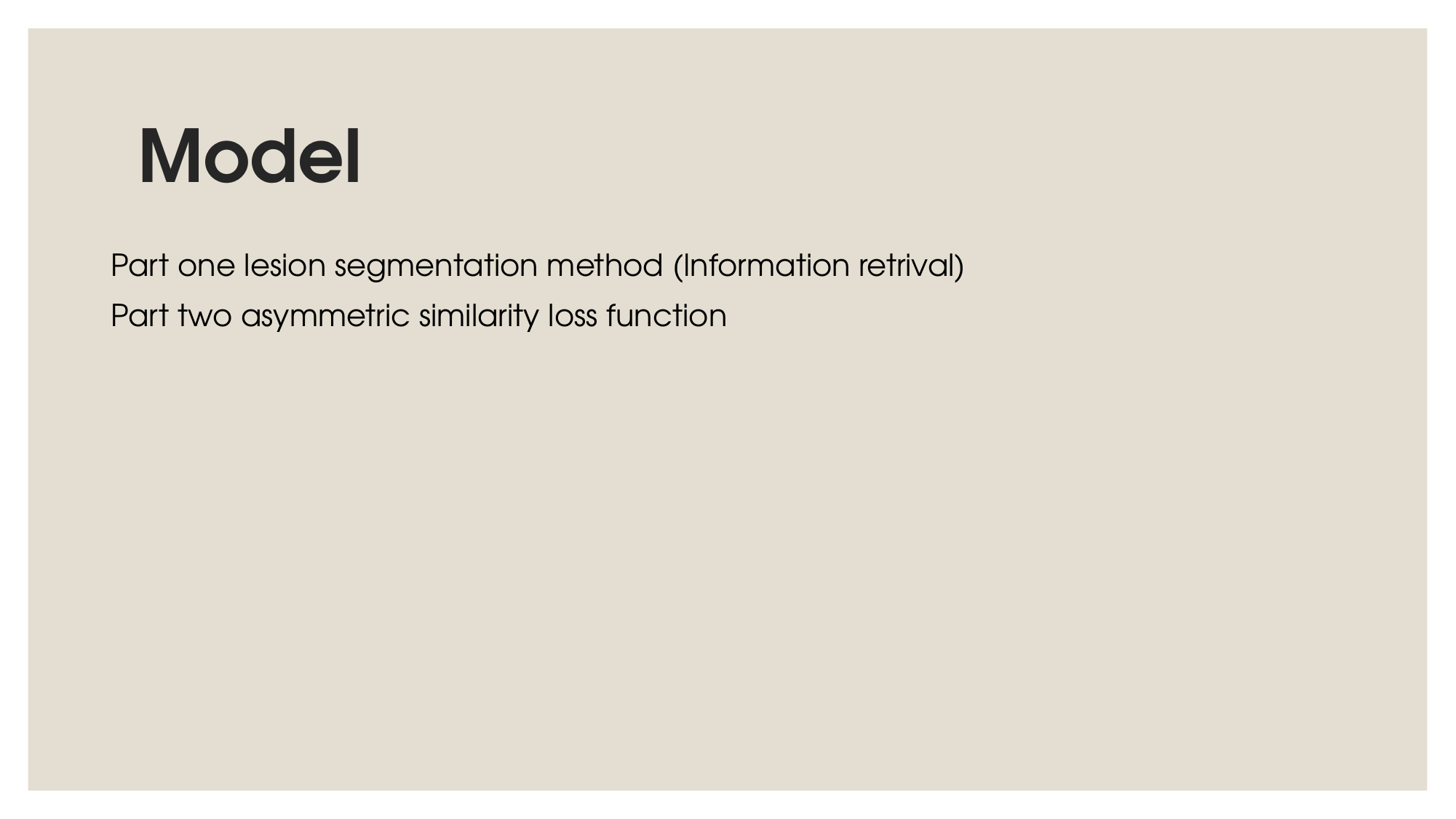

# Model
Part one lesion segmentation method (Information retrival)
Part two asymmetric similarity loss function